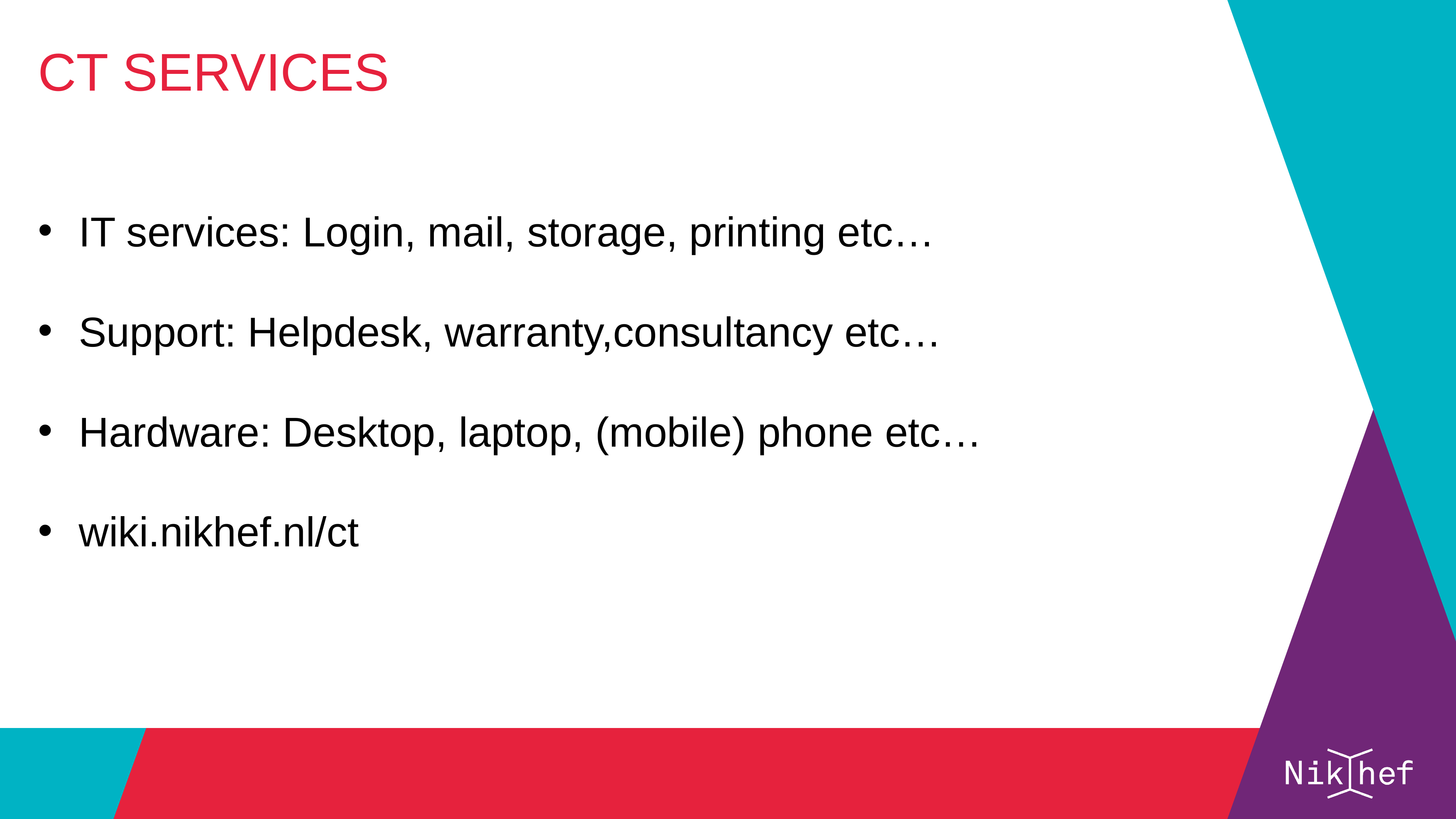

CT Services
IT services: Login, mail, storage, printing etc…

Support: Helpdesk, warranty,consultancy etc…

Hardware: Desktop, laptop, (mobile) phone etc…

wiki.nikhef.nl/ct